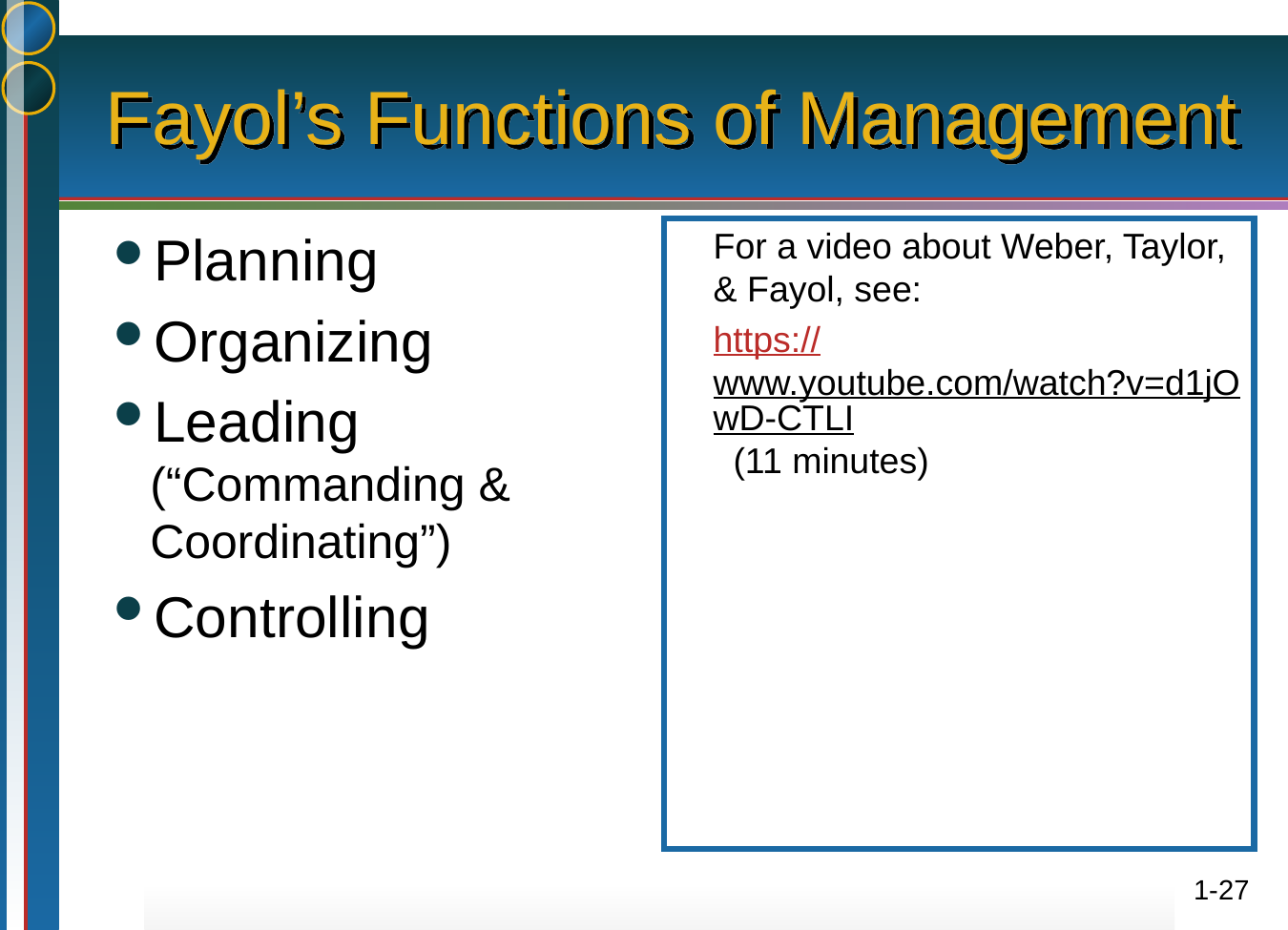

# Fayol’s Functions of Management
Planning
Organizing
Leading (“Commanding & Coordinating”)
Controlling
For a video about Weber, Taylor, & Fayol, see:
https://www.youtube.com/watch?v=d1jOwD-CTLI  (11 minutes)

1-27